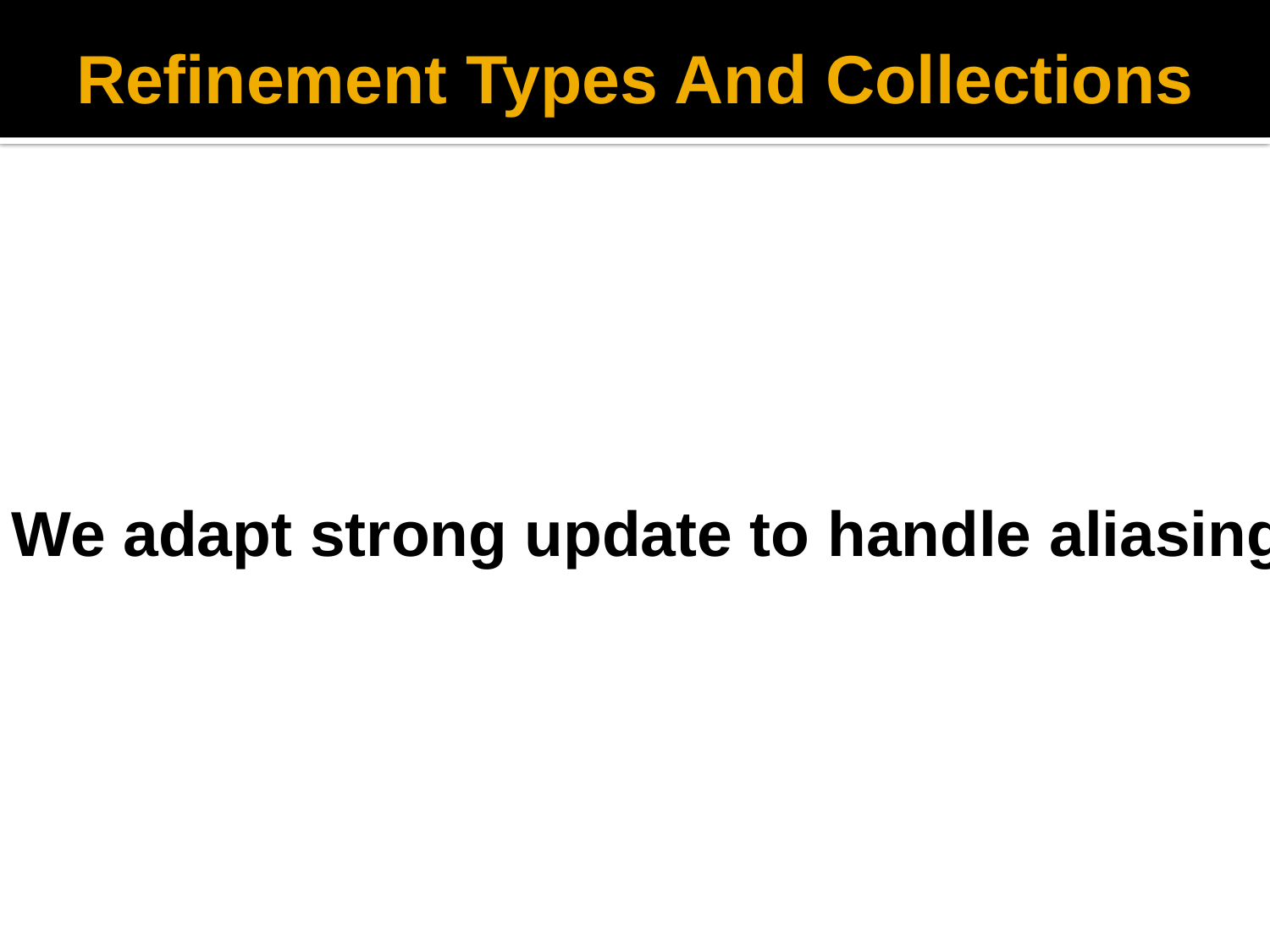

# Refinement Types And Collections
We adapt strong update to handle aliasing